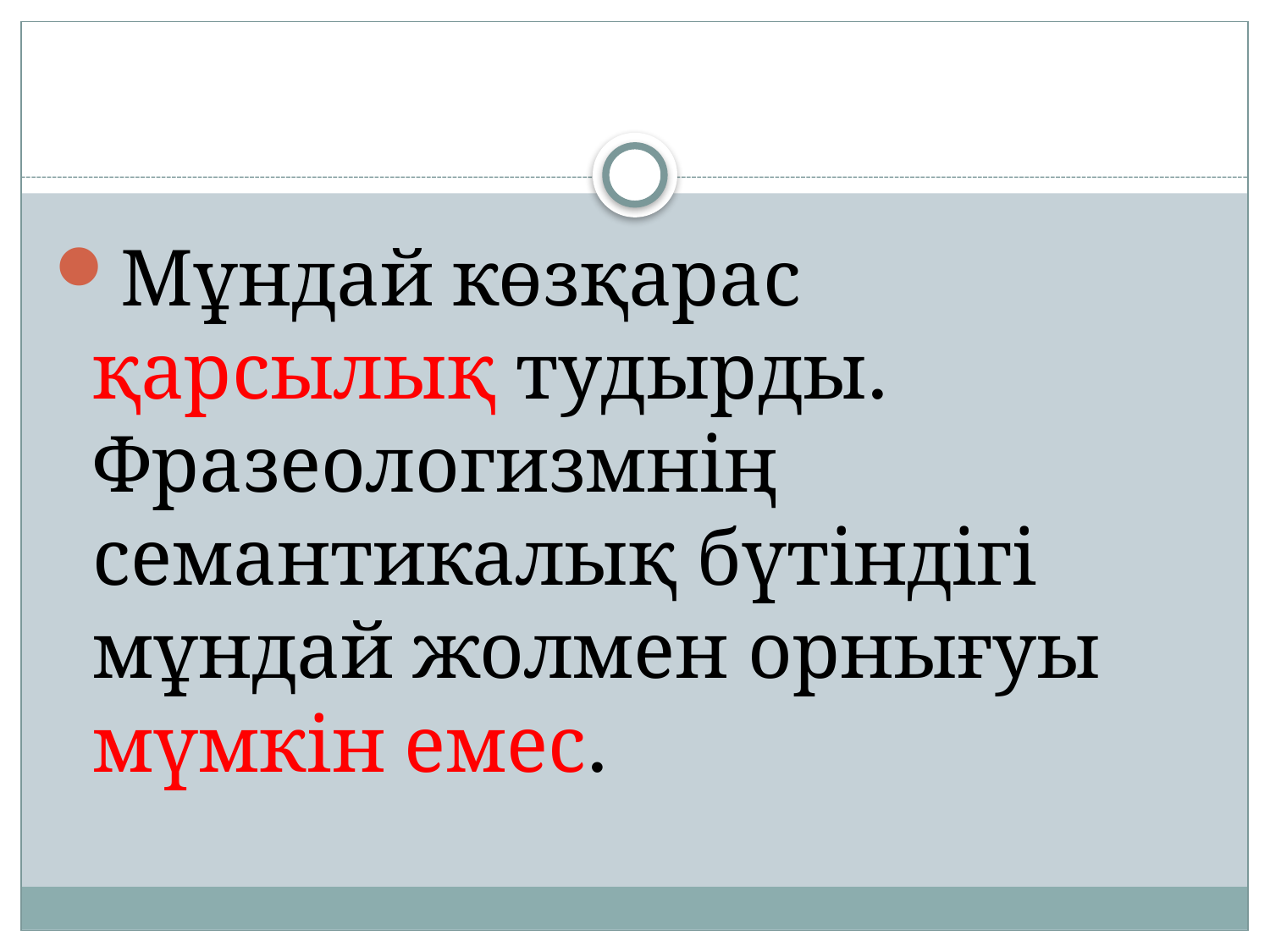

Мұндай көзқарас қарсылық тудырды. Фразеологизмнің семантикалық бүтіндігі мұндай жолмен орнығуы мүмкін емес.